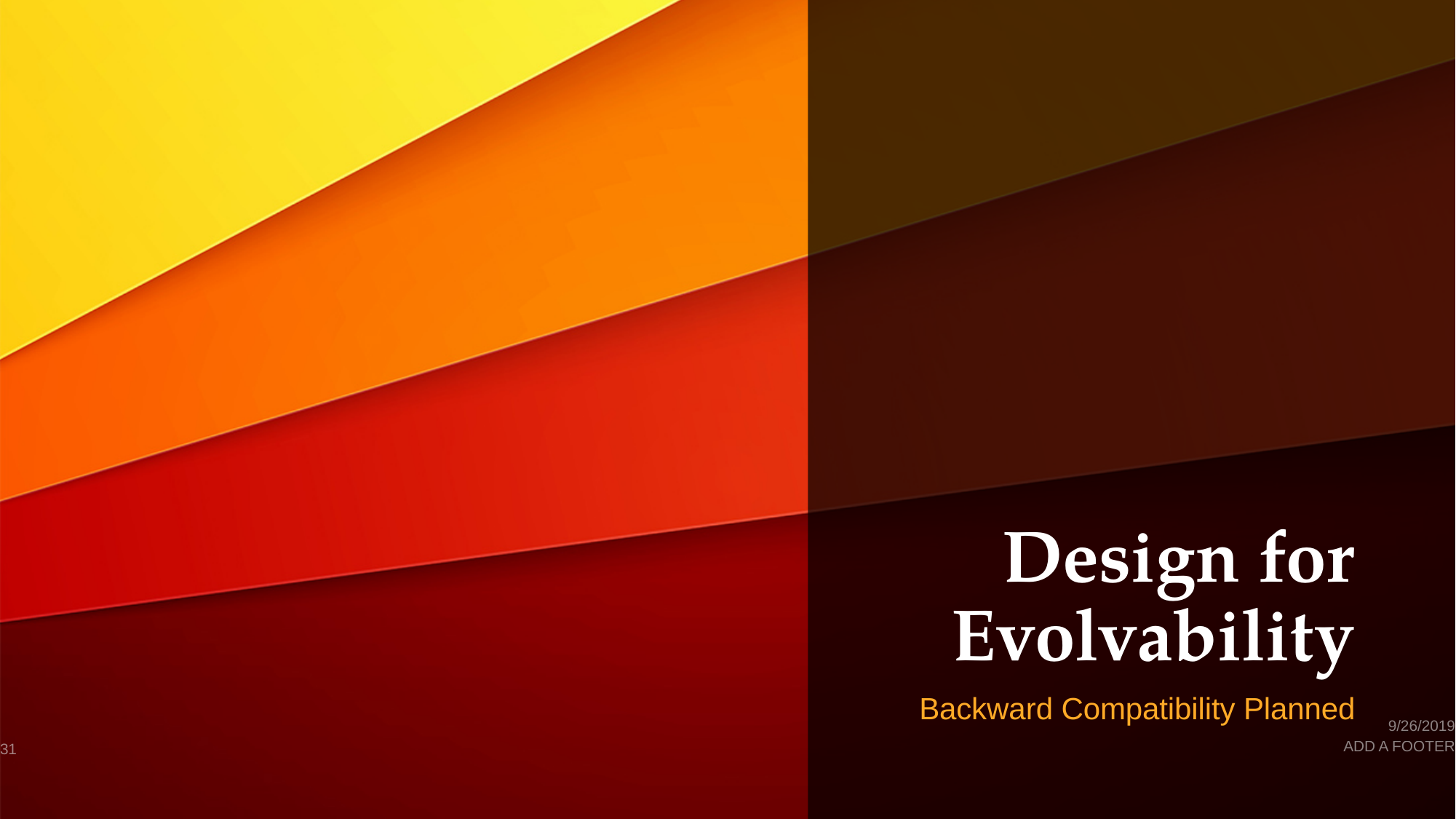

# Design for Evolvability
Backward Compatibility Planned
9/26/2019
31
ADD A FOOTER